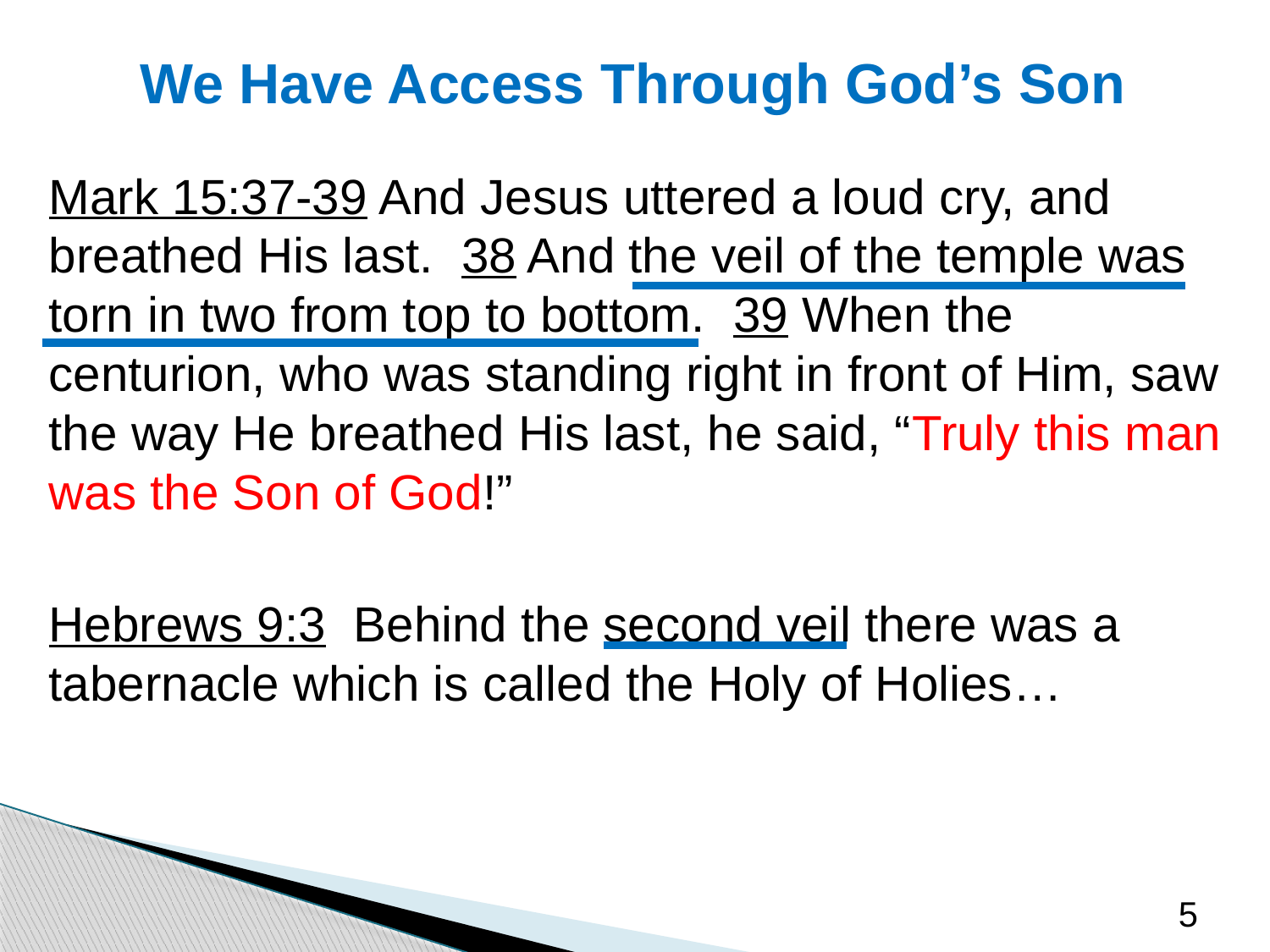

# We Have Access Through God’s Son
Mark 15:37-39 And Jesus uttered a loud cry, and breathed His last.  38 And the veil of the temple was torn in two from top to bottom.  39 When the centurion, who was standing right in front of Him, saw the way He breathed His last, he said, “Truly this man was the Son of God!”

Hebrews 9:3  Behind the second veil there was a tabernacle which is called the Holy of Holies…
5